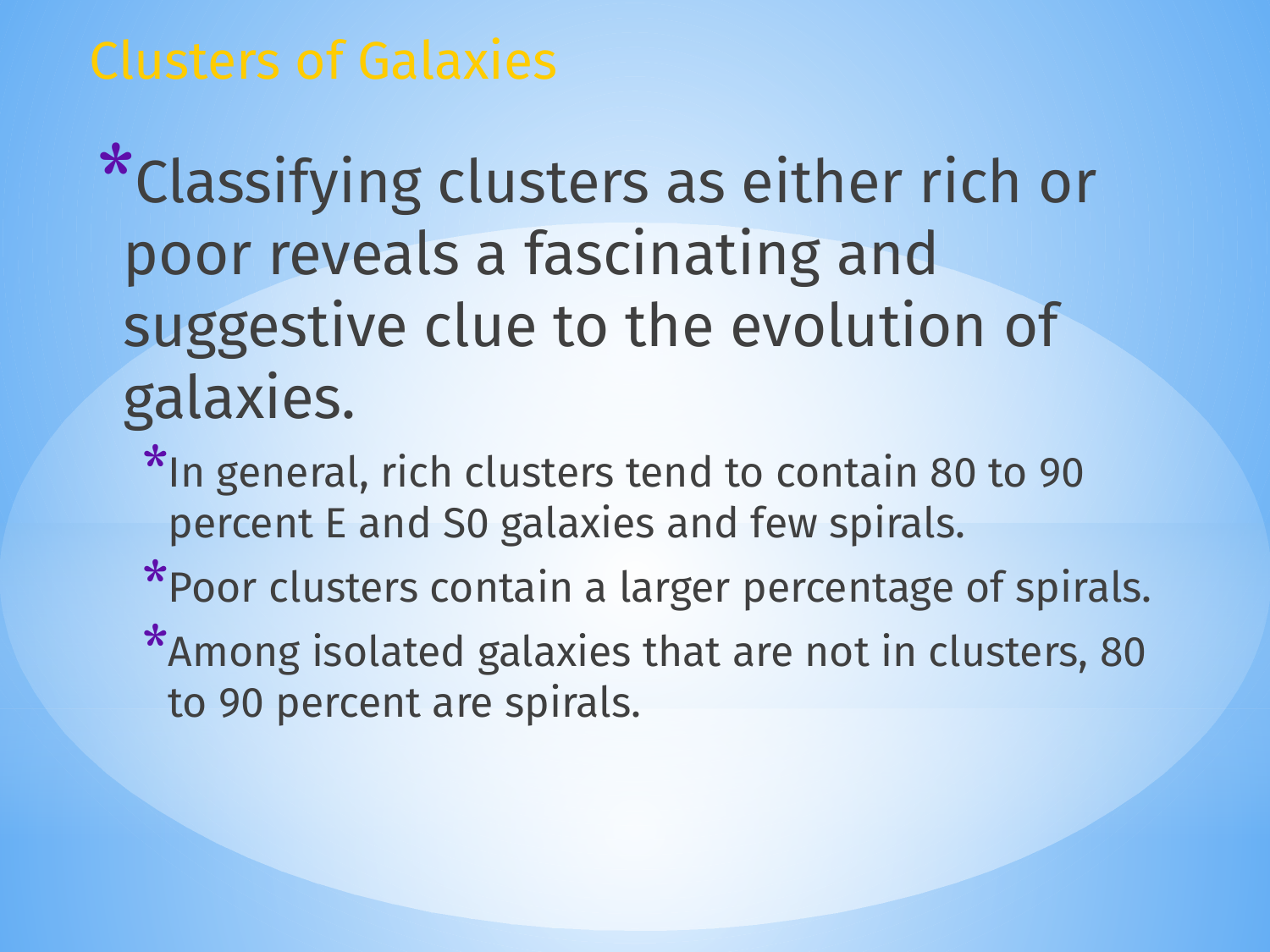

Clusters of Galaxies
Classifying clusters as either rich or poor reveals a fascinating and suggestive clue to the evolution of galaxies.
In general, rich clusters tend to contain 80 to 90 percent E and S0 galaxies and few spirals.
Poor clusters contain a larger percentage of spirals.
Among isolated galaxies that are not in clusters, 80 to 90 percent are spirals.